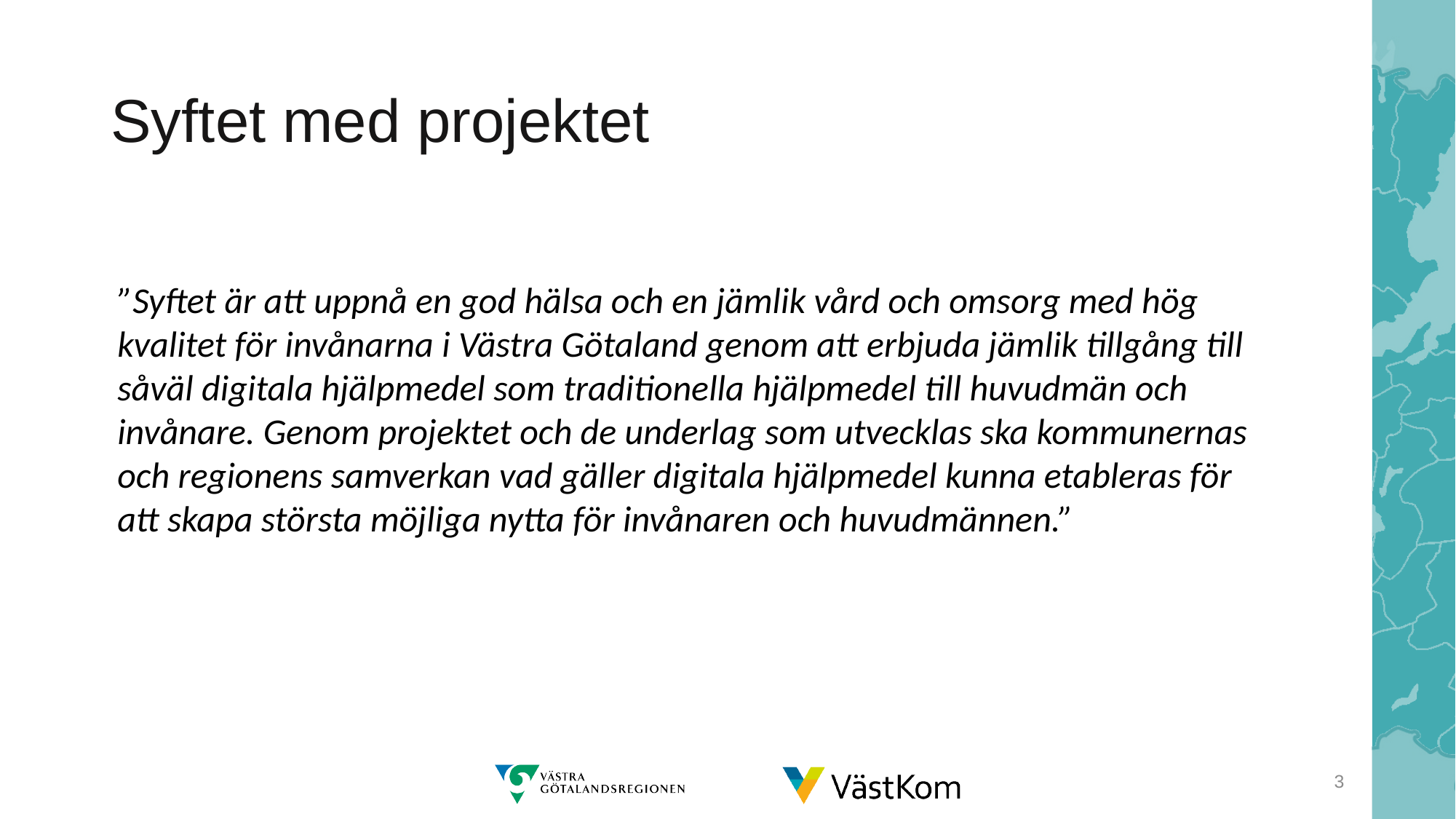

# Syftet med projektet
”Syftet är att uppnå en god hälsa och en jämlik vård och omsorg med hög kvalitet för invånarna i Västra Götaland genom att erbjuda jämlik tillgång till såväl digitala hjälpmedel som traditionella hjälpmedel till huvudmän och invånare. Genom projektet och de underlag som utvecklas ska kommunernas och regionens samverkan vad gäller digitala hjälpmedel kunna etableras för att skapa största möjliga nytta för invånaren och huvudmännen.”
3